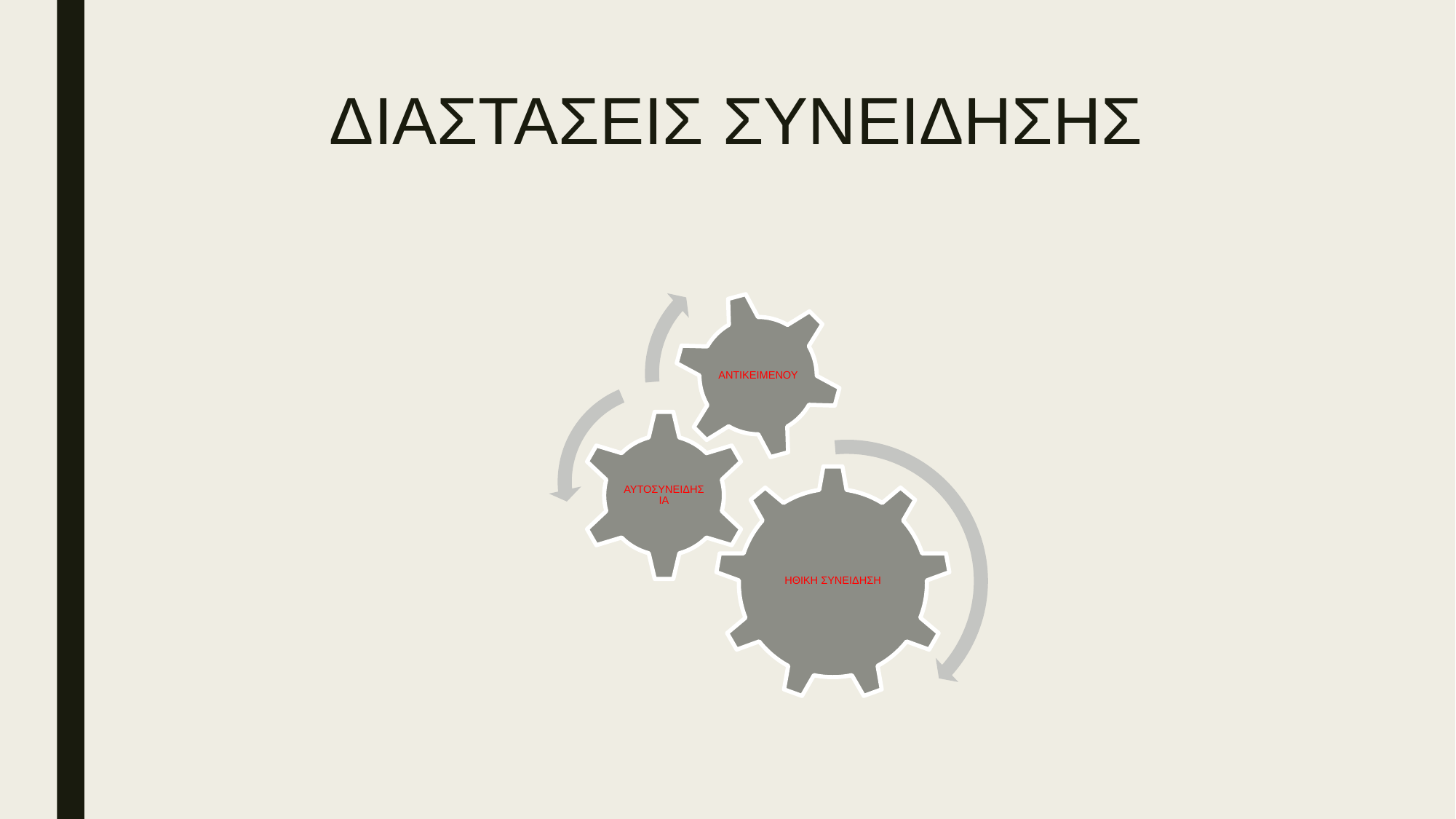

# ΔΙΑΣΤΑΣΕΙΣ ΣΥΝΕΙΔΗΣΗΣ
ΗΘΙΚΗ ΣΥΝΕΙΔΗΣΗ
ΑΥΤΟΣΥΝΕΙΔΗΣΙΑ
ΑΝΤΙΚΕΙΜΕΝΟΥ